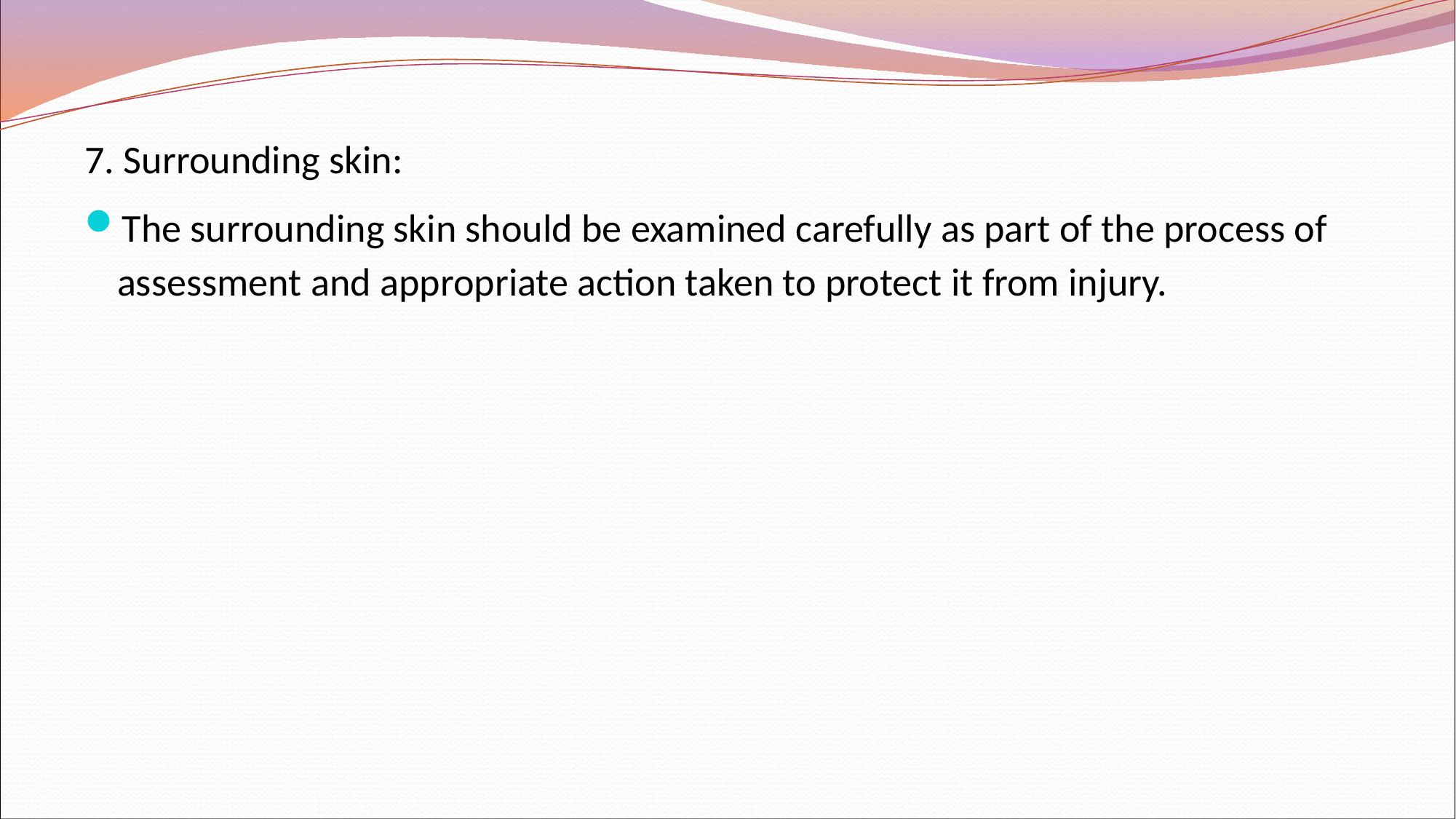

7. Surrounding skin:
The surrounding skin should be examined carefully as part of the process of assessment and appropriate action taken to protect it from injury.